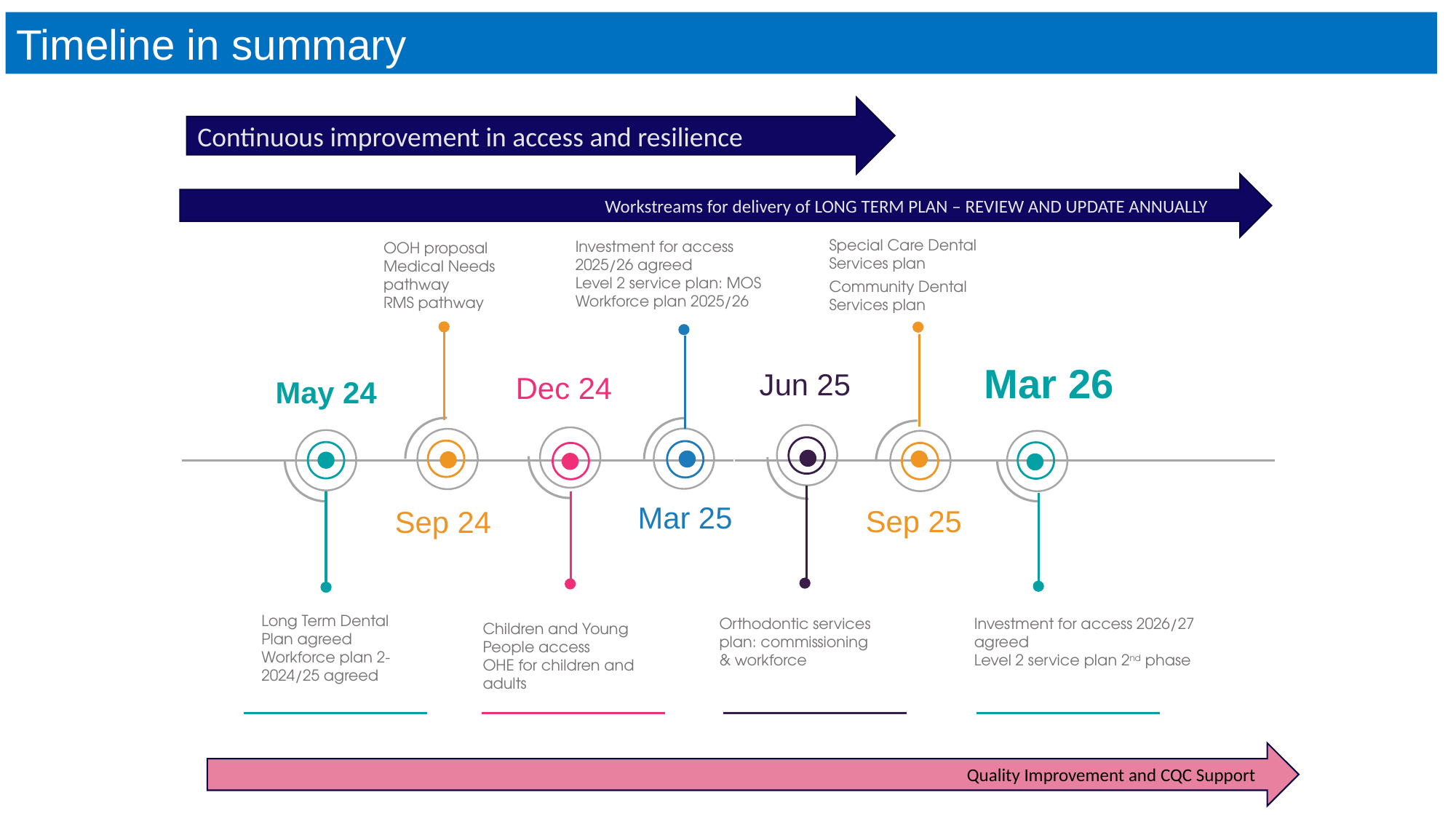

Timeline in summary
Continuous improvement in access and resilience
                                                                                                   Workstreams for delivery of LONG TERM PLAN – REVIEW AND UPDATE ANNUALLY
Special Care Dental Services plan
Investment for access 2025/26 agreed
Level 2 service plan: MOS
Workforce plan 2025/26
OOH proposal
Medical Needs pathway
RMS pathway
Community Dental Services plan

Mar 26
Jun 25
Dec 24
May 24

Mar 25
Sep 25
Sep 24

Long Term Dental Plan agreed
Workforce plan 2-2024/25 agreed
Orthodontic services plan: commissioning & workforce
Investment for access 2026/27 agreed
Level 2 service plan 2nd phase
Children and Young People access
OHE for children and adults
                                                                                                                                                                                   Quality Improvement and CQC Support